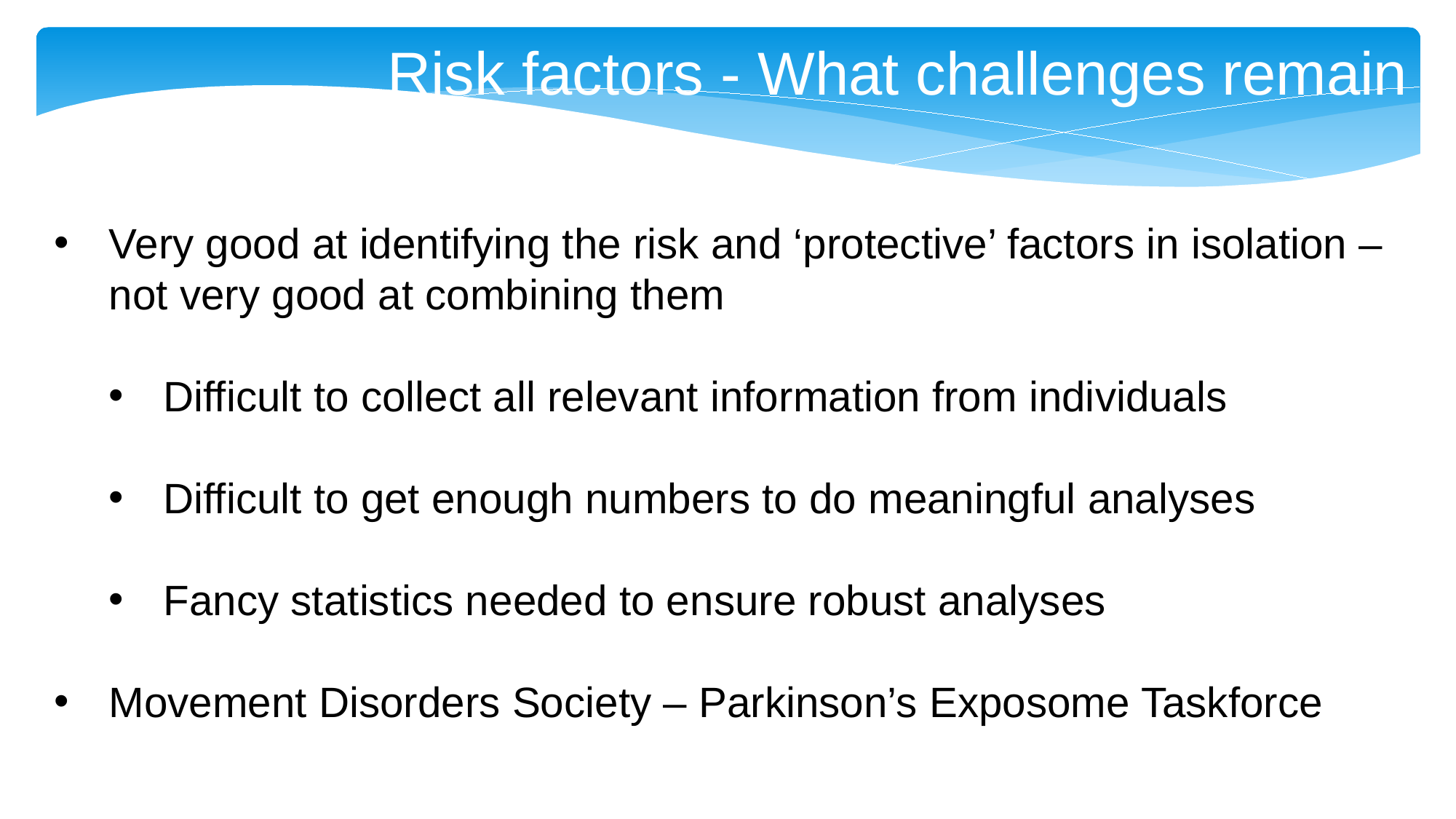

Risk factors - What challenges remain
Very good at identifying the risk and ‘protective’ factors in isolation – not very good at combining them

Difficult to collect all relevant information from individuals

Difficult to get enough numbers to do meaningful analyses

Fancy statistics needed to ensure robust analyses

Movement Disorders Society – Parkinson’s Exposome Taskforce